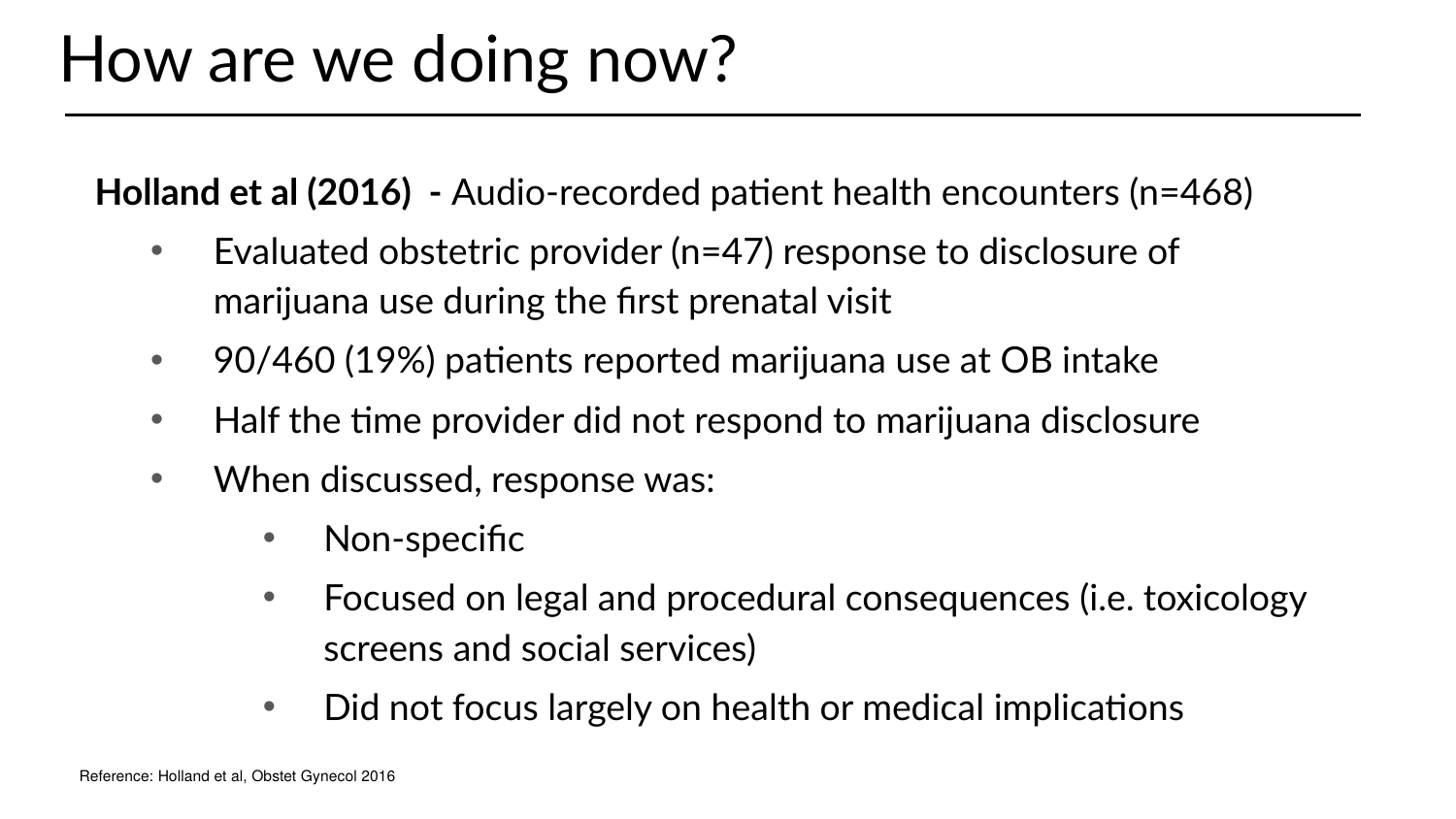

How are we doing now?
Holland et al (2016)  - Audio-recorded patient health encounters (n=468)
Evaluated obstetric provider (n=47) response to disclosure of marijuana use during the first prenatal visit
90/460 (19%) patients reported marijuana use at OB intake
Half the time provider did not respond to marijuana disclosure
When discussed, response was:
Non-specific
Focused on legal and procedural consequences (i.e. toxicology screens and social services)
Did not focus largely on health or medical implications
Reference: Holland et al, Obstet Gynecol 2016